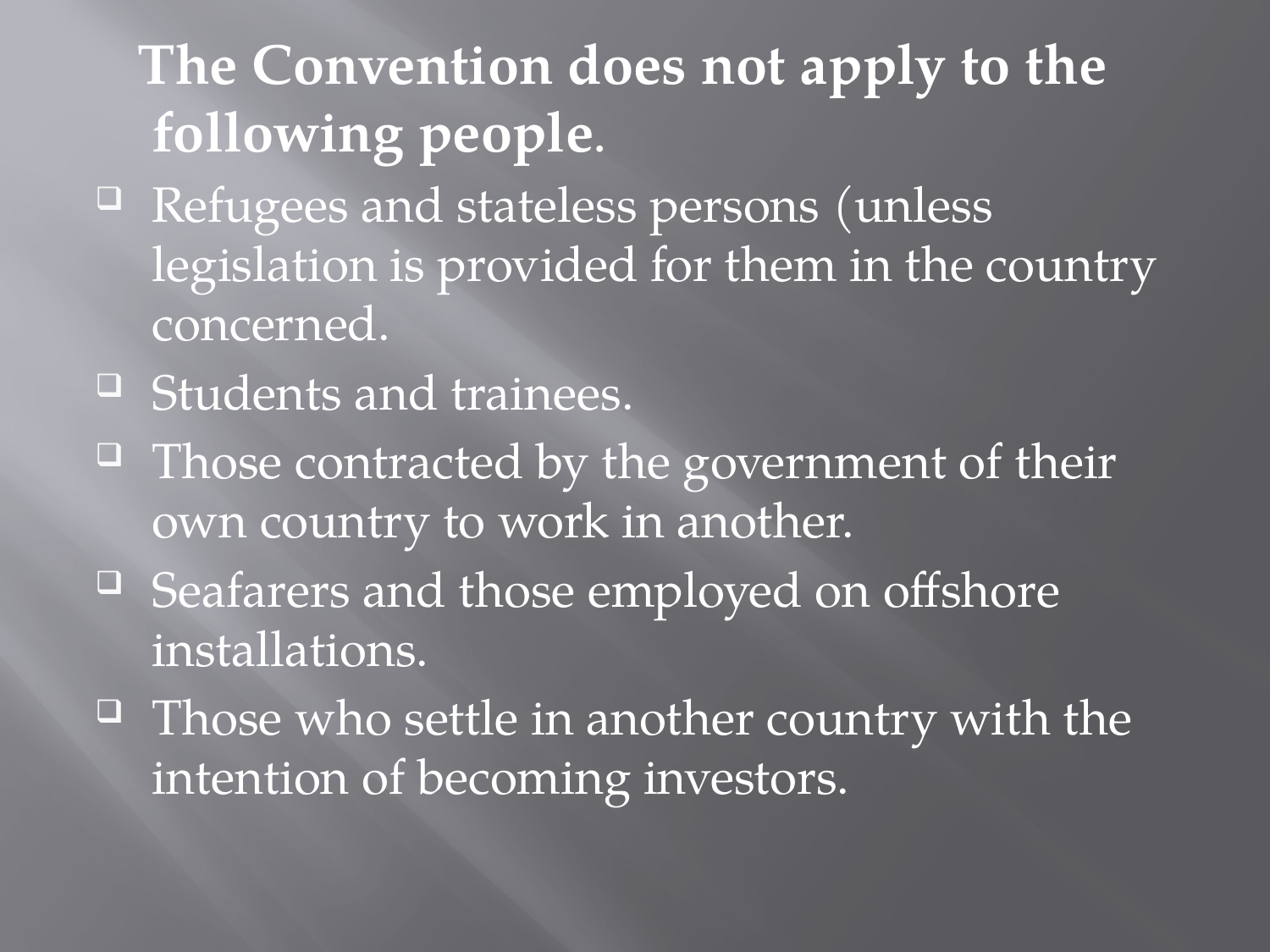

The Convention does not apply to the following people.
Refugees and stateless persons (unless legislation is provided for them in the country concerned.
Students and trainees.
Those contracted by the government of their own country to work in another.
Seafarers and those employed on offshore installations.
Those who settle in another country with the   intention of becoming investors.